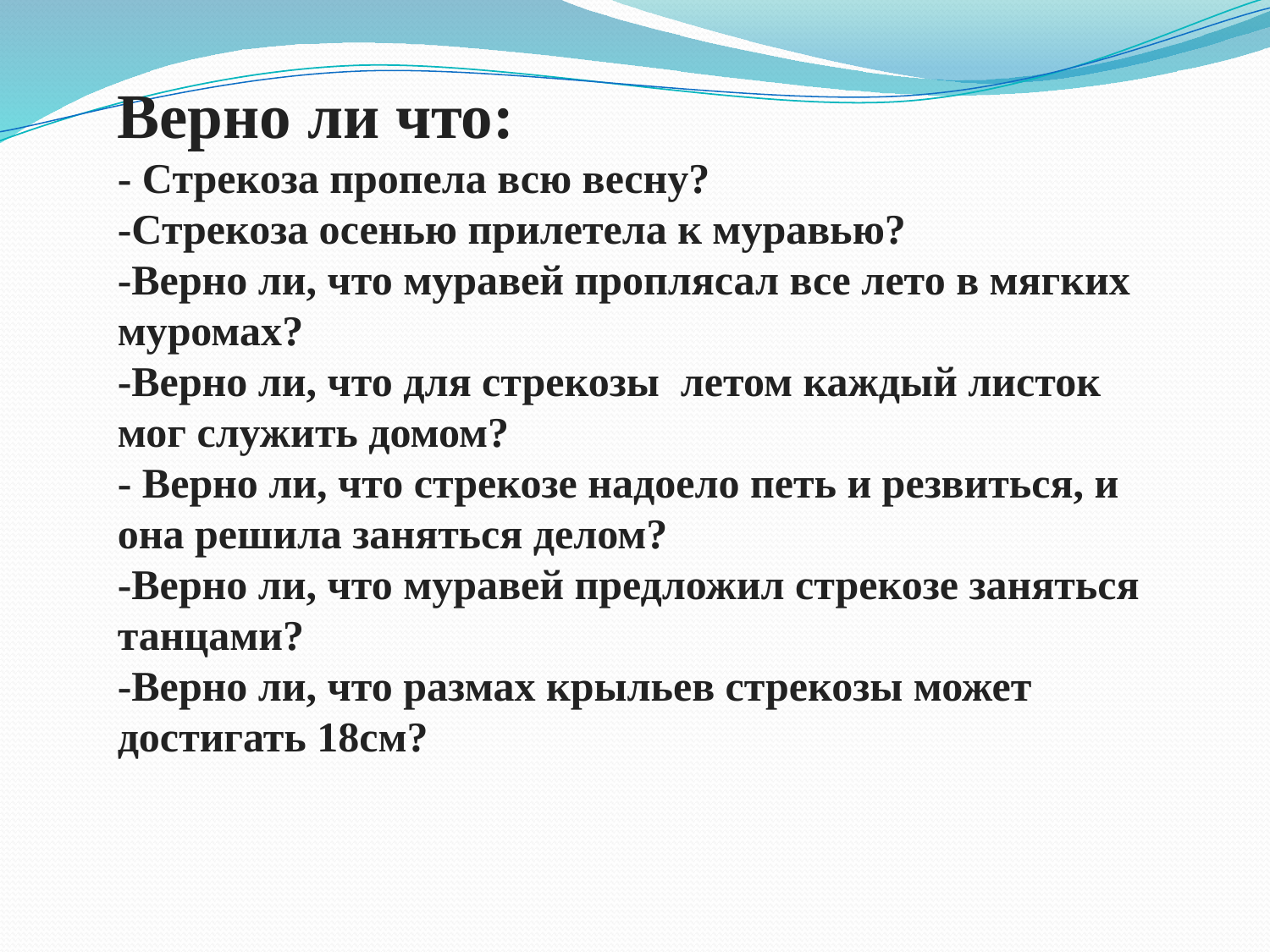

Верно ли что:
- Стрекоза пропела всю весну?
-Стрекоза осенью прилетела к муравью?
-Верно ли, что муравей проплясал все лето в мягких муромах?
-Верно ли, что для стрекозы  летом каждый листок мог служить домом?
- Верно ли, что стрекозе надоело петь и резвиться, и она решила заняться делом?
-Верно ли, что муравей предложил стрекозе заняться танцами?
-Верно ли, что размах крыльев стрекозы может достигать 18см?